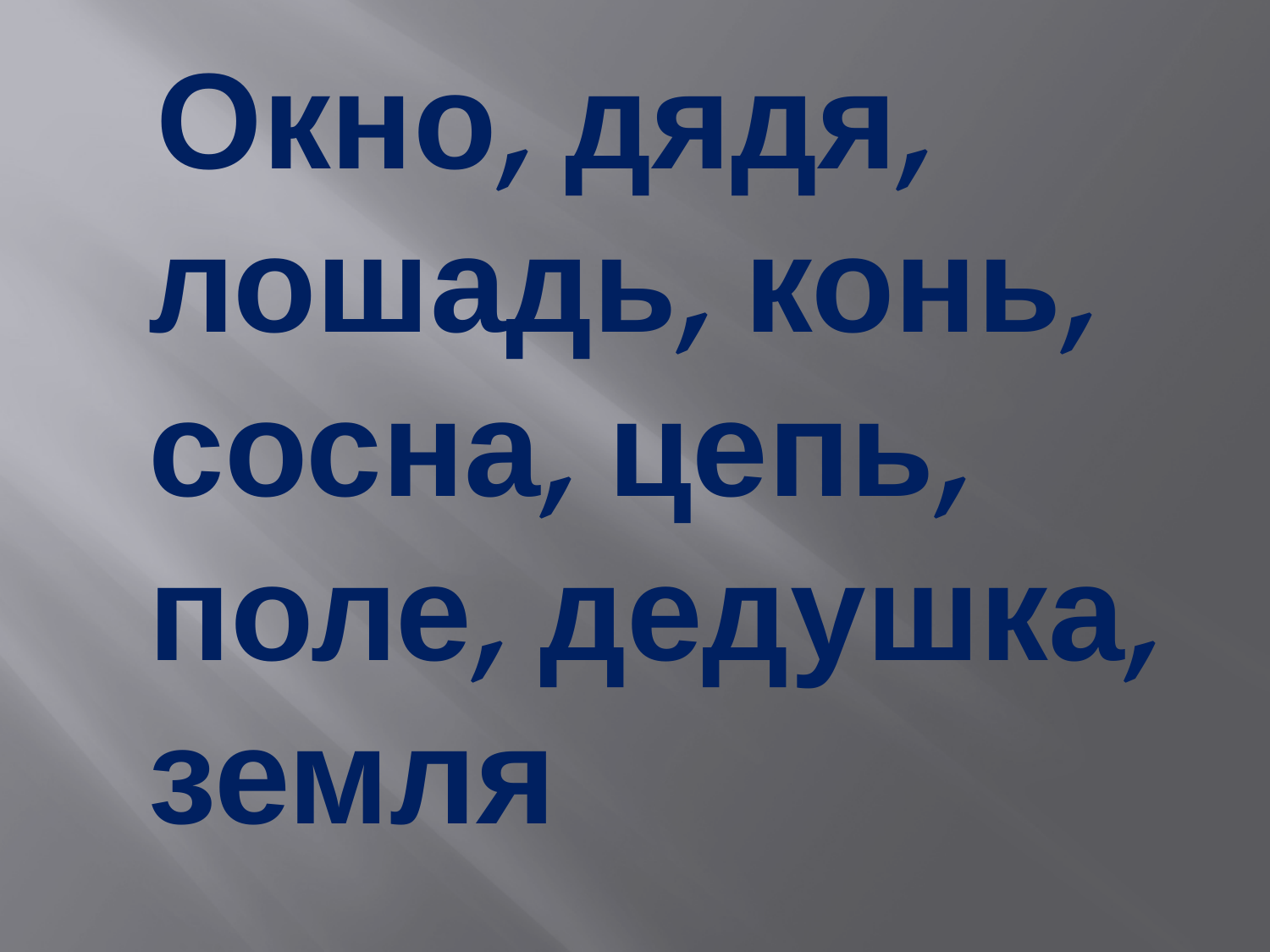

Окно, дядя, лошадь, конь, сосна, цепь, поле, дедушка, земля
#